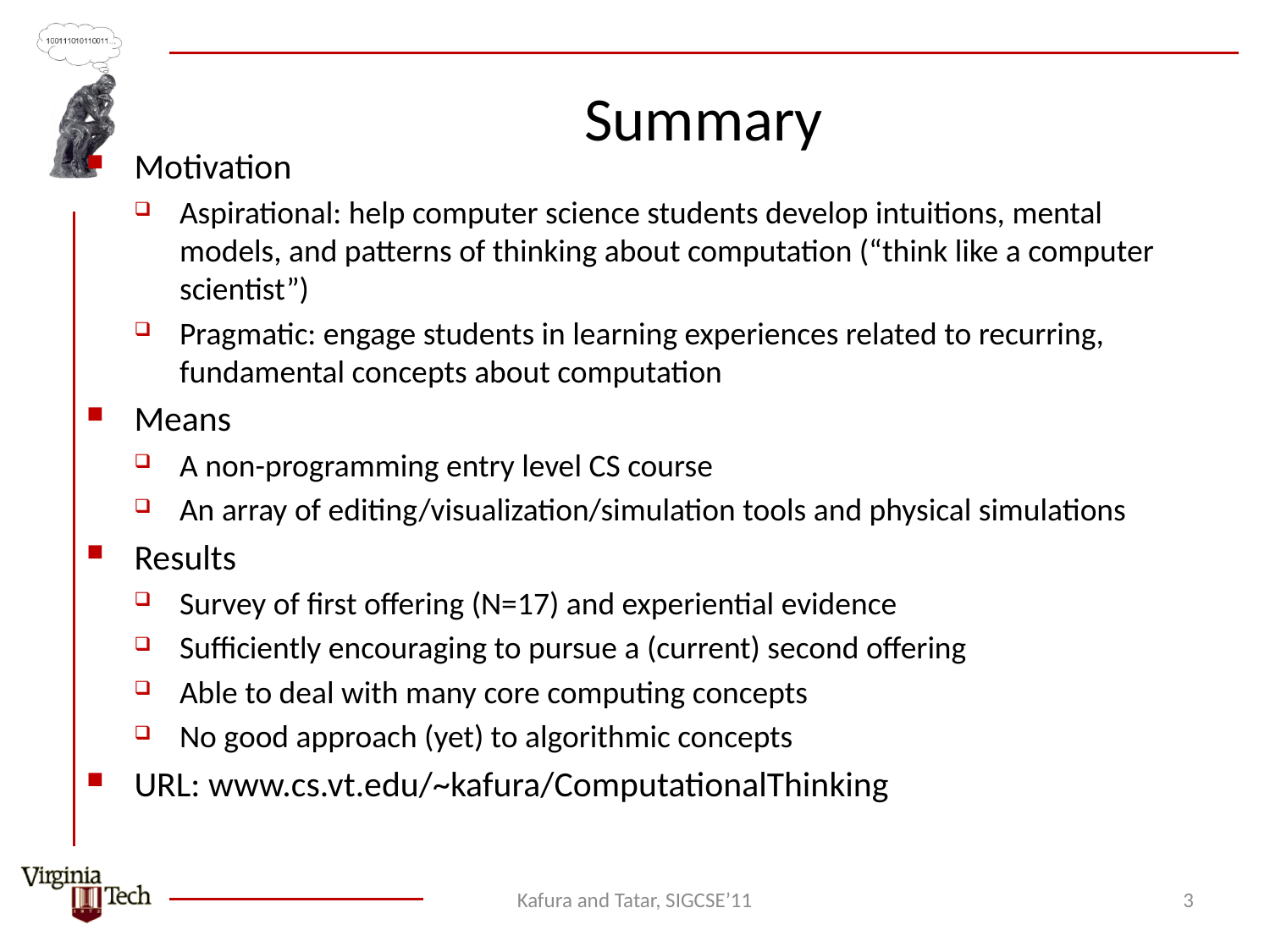

# Summary
Motivation
Aspirational: help computer science students develop intuitions, mental models, and patterns of thinking about computation (“think like a computer scientist”)
Pragmatic: engage students in learning experiences related to recurring, fundamental concepts about computation
Means
A non-programming entry level CS course
An array of editing/visualization/simulation tools and physical simulations
Results
Survey of first offering (N=17) and experiential evidence
Sufficiently encouraging to pursue a (current) second offering
Able to deal with many core computing concepts
No good approach (yet) to algorithmic concepts
URL: www.cs.vt.edu/~kafura/ComputationalThinking
3
Kafura and Tatar, SIGCSE’11